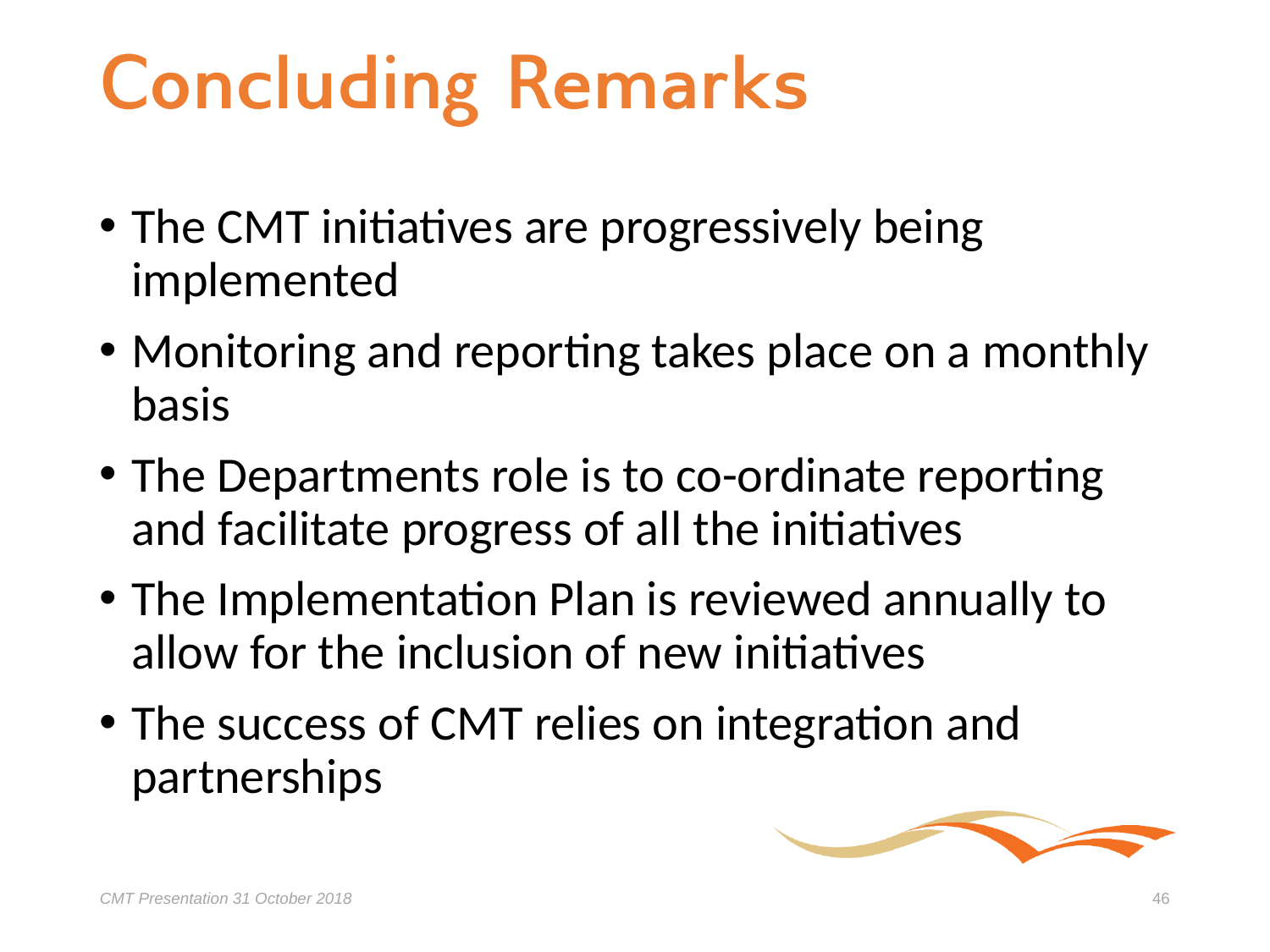

# Concluding Remarks
The CMT initiatives are progressively being implemented
Monitoring and reporting takes place on a monthly basis
The Departments role is to co-ordinate reporting and facilitate progress of all the initiatives
The Implementation Plan is reviewed annually to allow for the inclusion of new initiatives
The success of CMT relies on integration and partnerships
CMT Presentation 31 October 2018
46